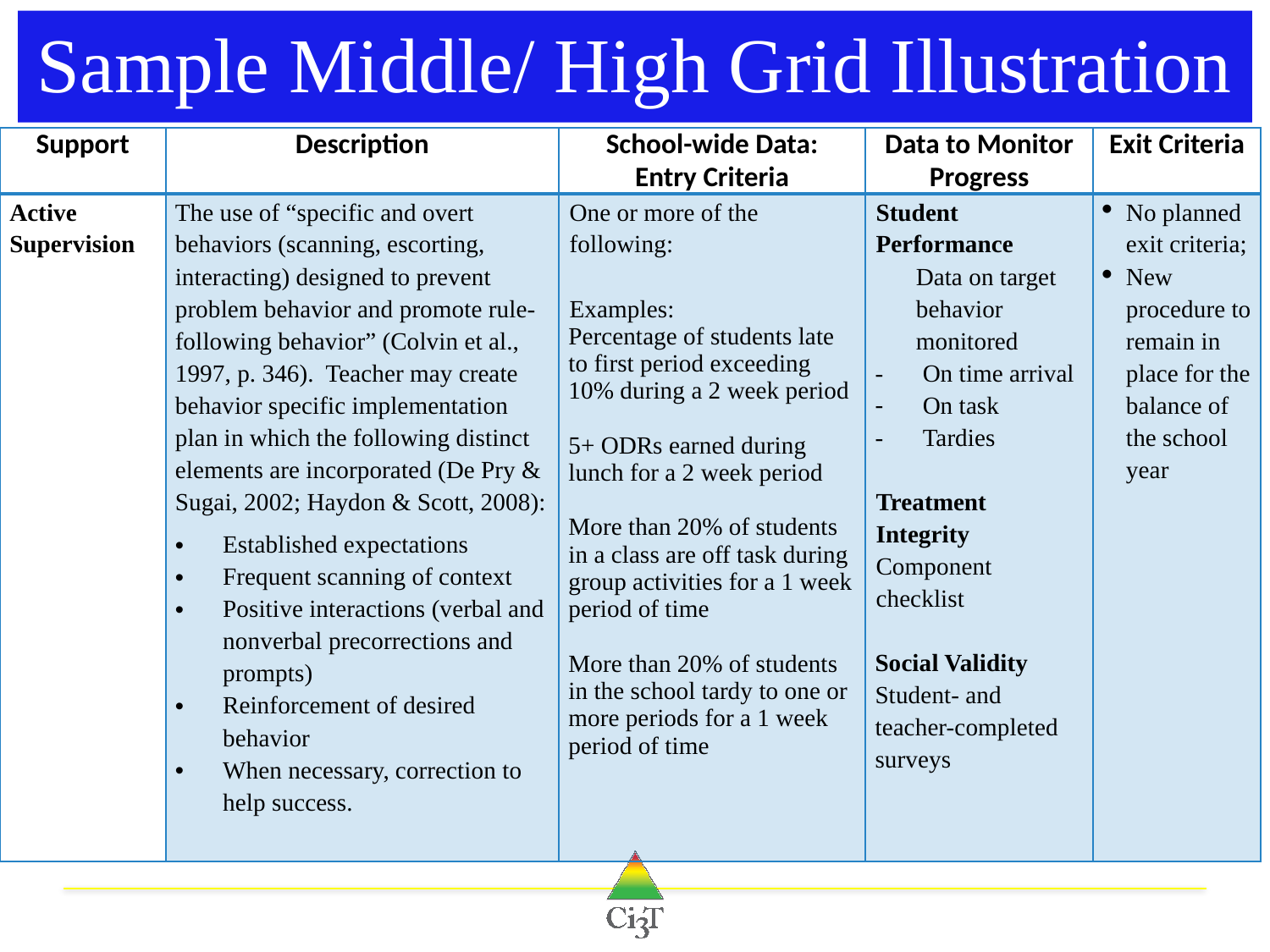

# Sample Middle/ High Grid Illustration
| Support | Description | School-wide Data: Entry Criteria | Data to Monitor Progress | Exit Criteria |
| --- | --- | --- | --- | --- |
| Active Supervision | The use of “specific and overt behaviors (scanning, escorting, interacting) designed to prevent problem behavior and promote rule-following behavior” (Colvin et al., 1997, p. 346). Teacher may create behavior specific implementation plan in which the following distinct elements are incorporated (De Pry & Sugai, 2002; Haydon & Scott, 2008): Established expectations Frequent scanning of context Positive interactions (verbal and nonverbal precorrections and prompts) Reinforcement of desired behavior When necessary, correction to help success. | One or more of the following:   Examples: Percentage of students late to first period exceeding 10% during a 2 week period   5+ ODRs earned during lunch for a 2 week period   More than 20% of students in a class are off task during group activities for a 1 week period of time More than 20% of students in the school tardy to one or more periods for a 1 week period of time | Student Performance Data on target behavior monitored On time arrival On task Tardies   Treatment Integrity Component checklist   Social Validity Student- and teacher-completed surveys | No planned exit criteria; New procedure to remain in place for the balance of the school year |